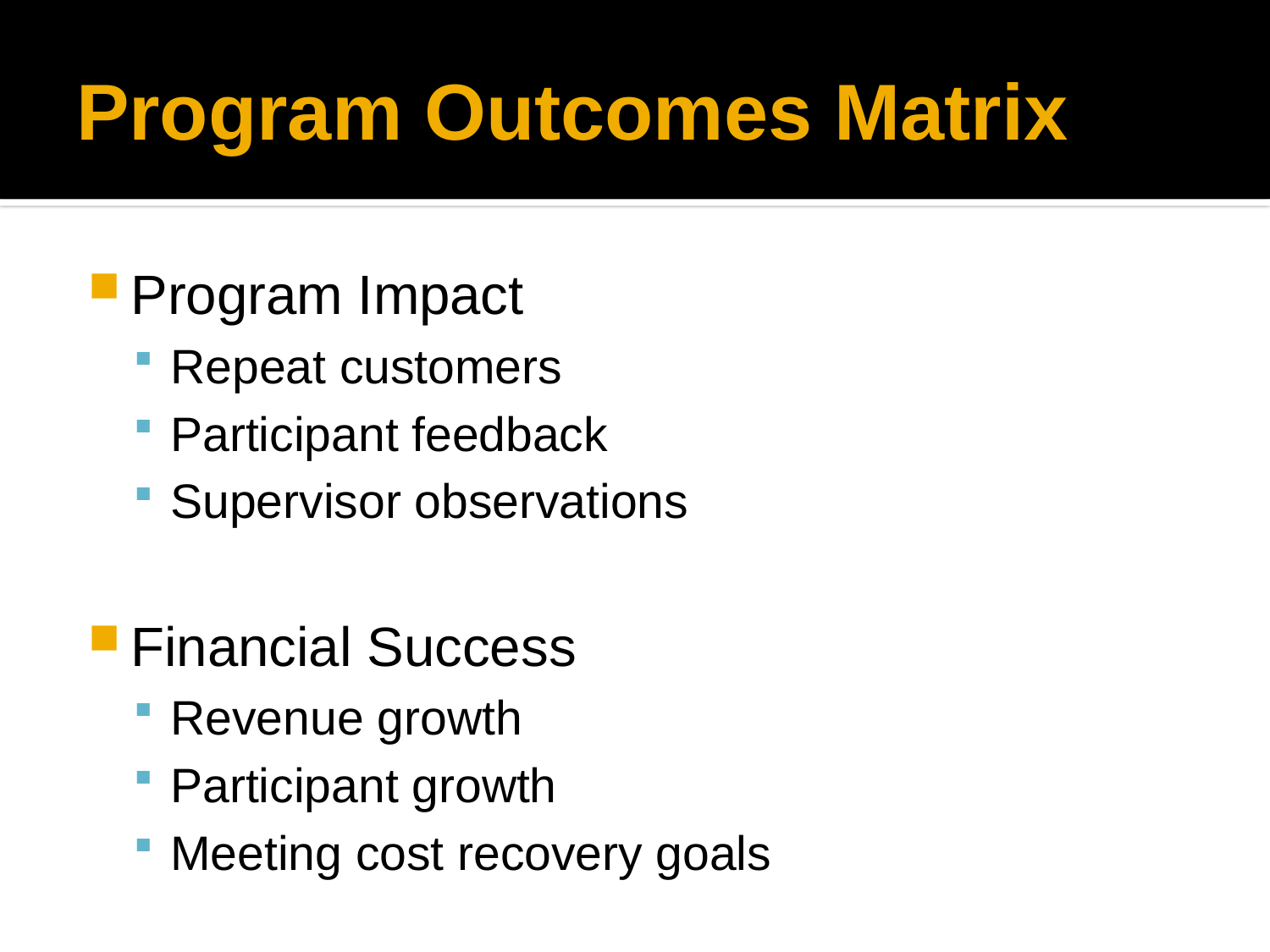

# Program Outcomes Matrix
Program Impact
Repeat customers
Participant feedback
Supervisor observations

Financial Success
Revenue growth
Participant growth
Meeting cost recovery goals